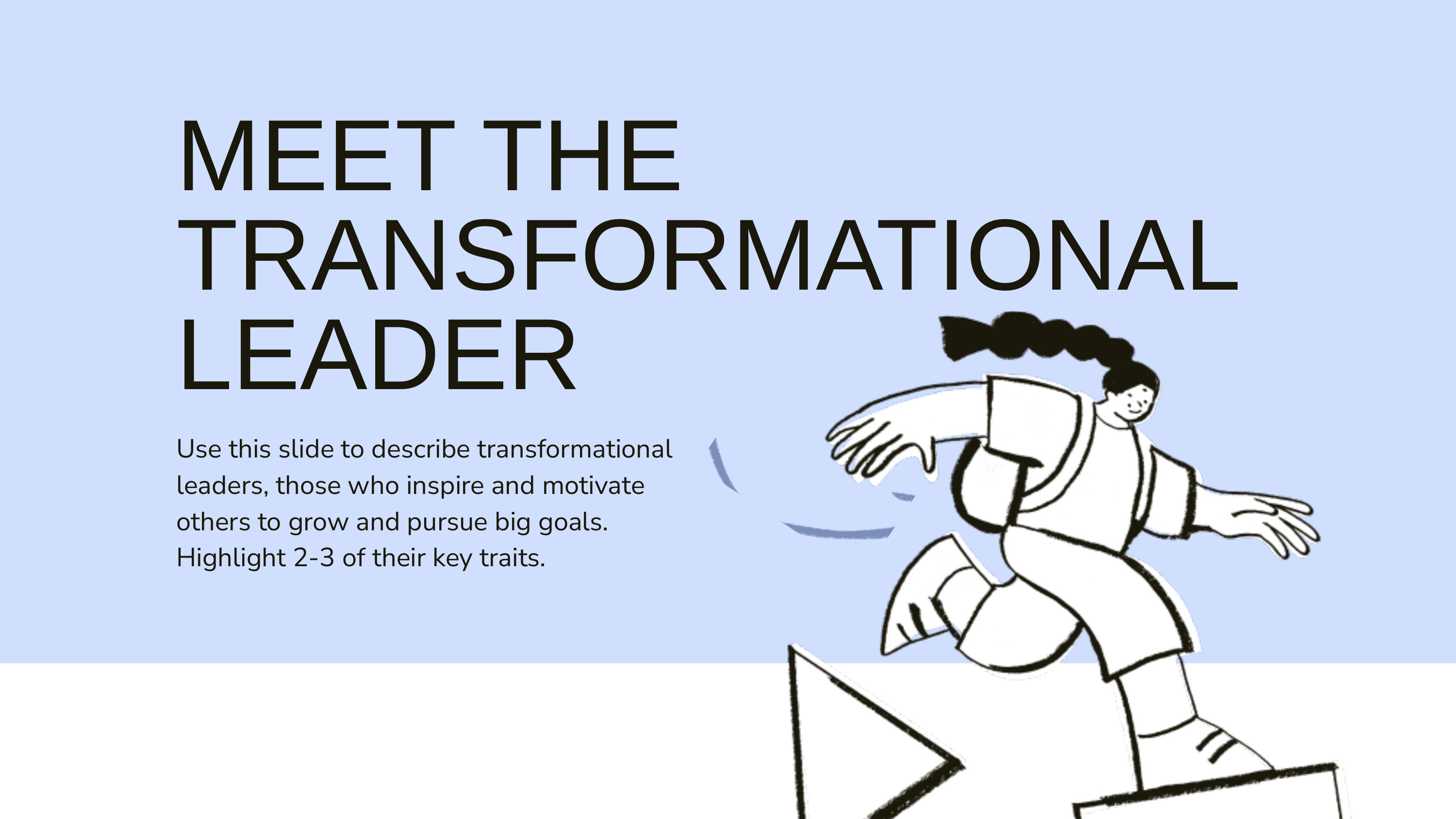

MEET THE TRANSFORMATIONAL LEADER

Use this slide to describe transformational leaders, those who inspire and motivate others to grow and pursue big goals. Highlight 2-3 of their key traits.